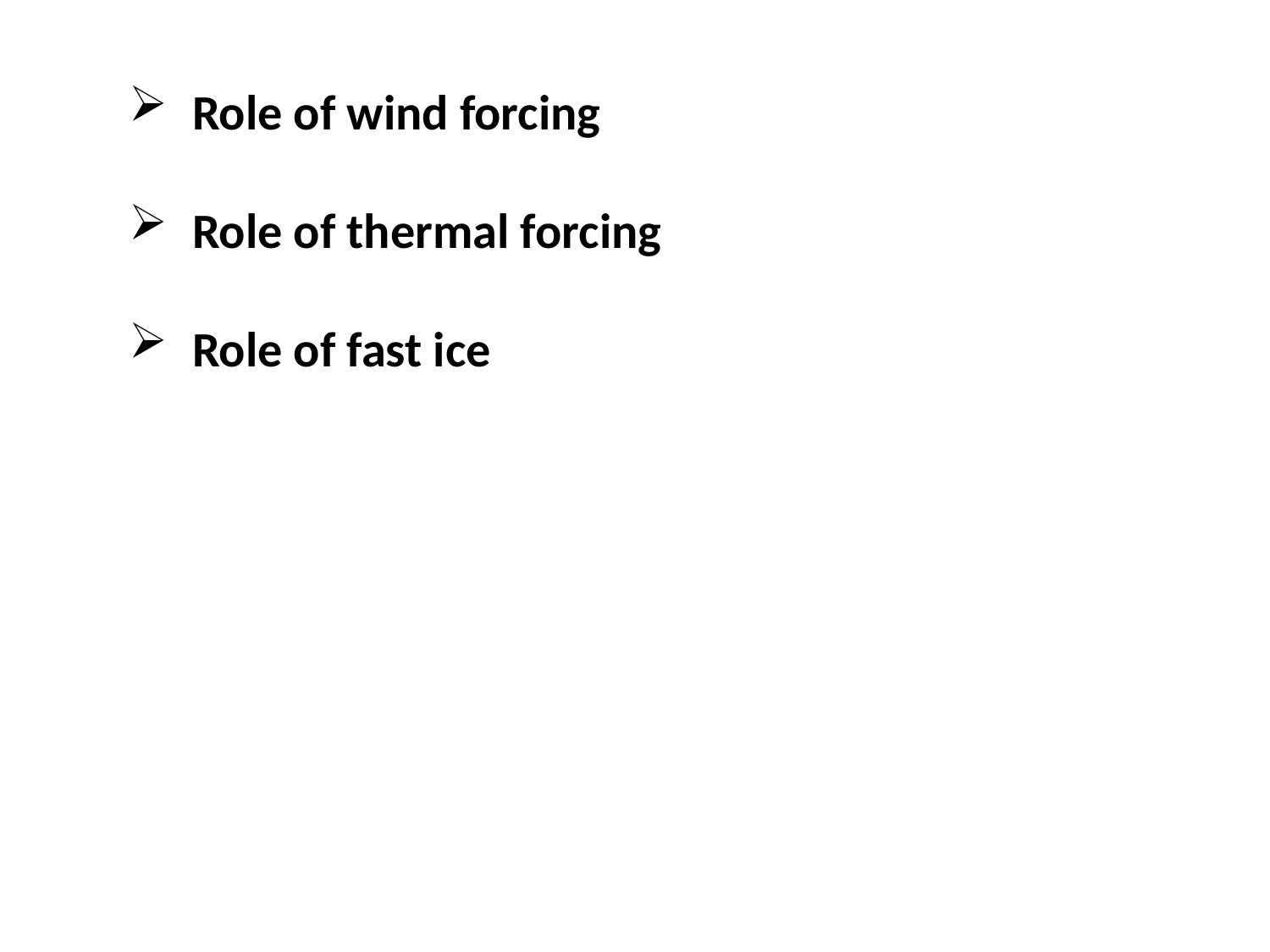

Role of wind forcing

Role of thermal forcing

Role of fast ice